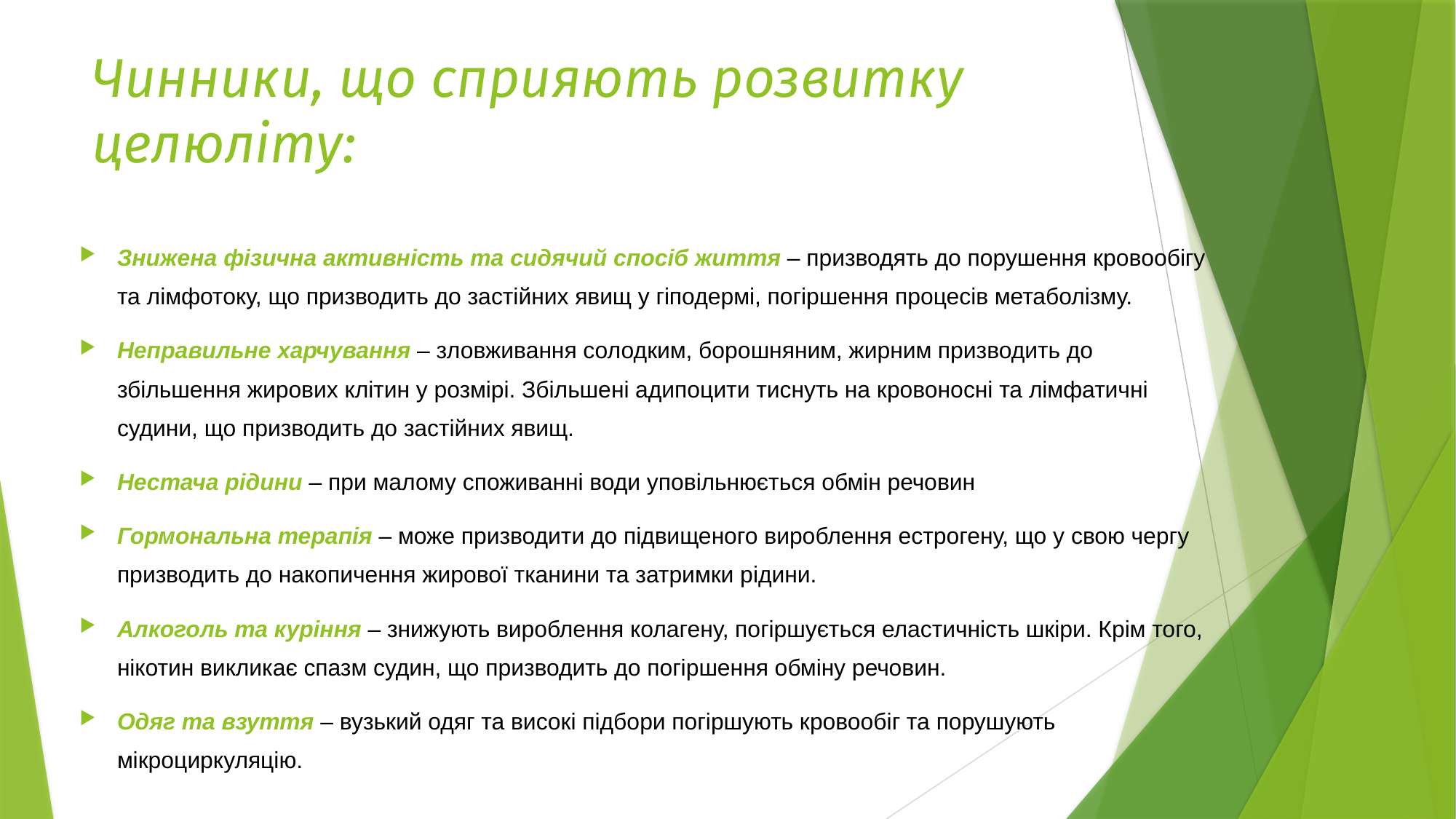

# Чинники, що сприяють розвитку целюліту:
Знижена фізична активність та сидячий спосіб життя – призводять до порушення кровообігу та лімфотоку, що призводить до застійних явищ у гіподермі, погіршення процесів метаболізму.

Неправильне харчування – зловживання солодким, борошняним, жирним призводить до збільшення жирових клітин у розмірі. Збільшені адипоцити тиснуть на кровоносні та лімфатичні судини, що призводить до застійних явищ.

Нестача рідини – при малому споживанні води уповільнюється обмін речовин

Гормональна терапія – може призводити до підвищеного вироблення естрогену, що у свою чергу призводить до накопичення жирової тканини та затримки рідини.

Алкоголь та куріння – знижують вироблення колагену, погіршується еластичність шкіри. Крім того, нікотин викликає спазм судин, що призводить до погіршення обміну речовин.

Одяг та взуття – вузький одяг та високі підбори погіршують кровообіг та порушують мікроциркуляцію.